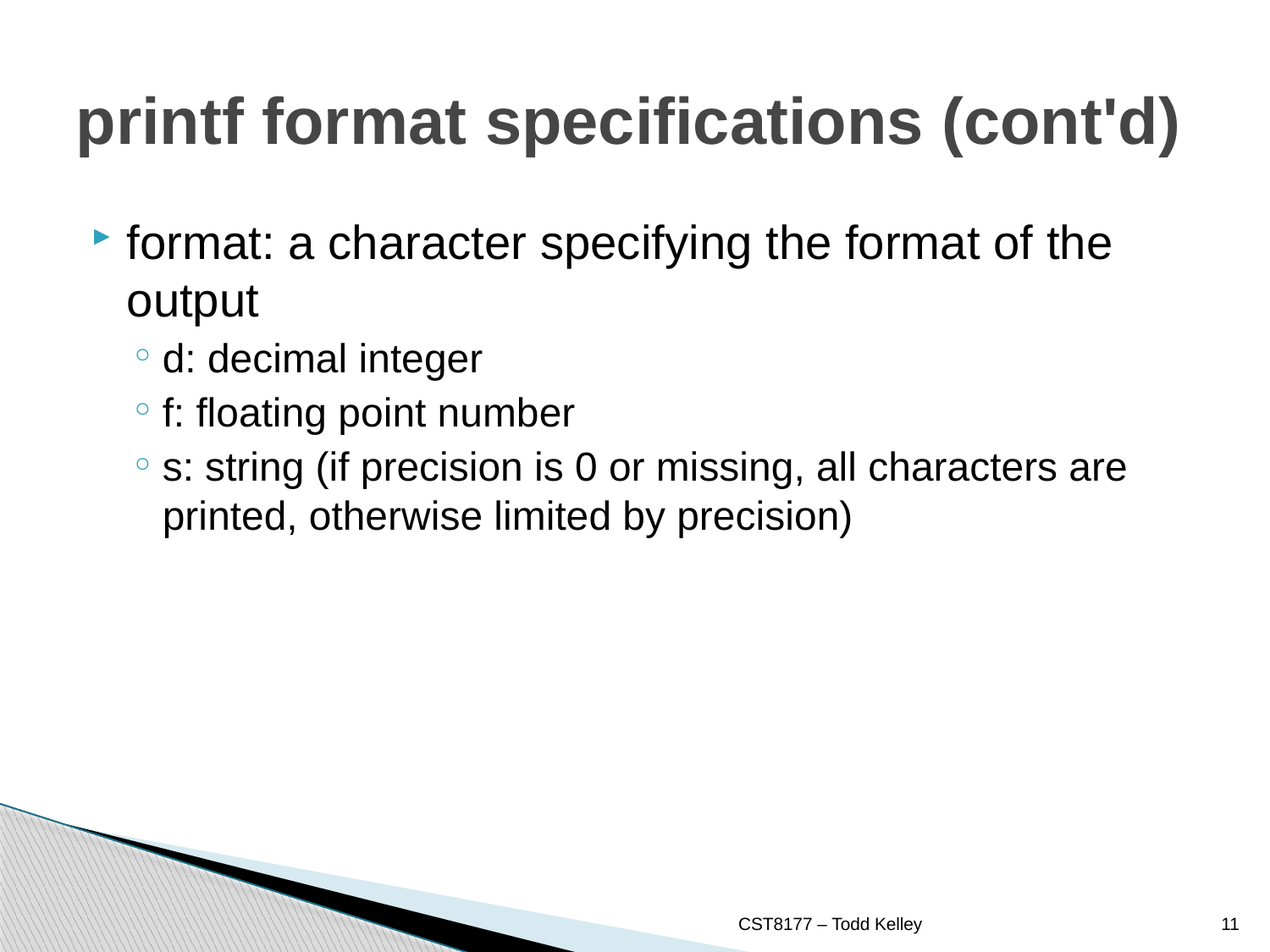

# printf format specifications (cont'd)
format: a character specifying the format of the output
d: decimal integer
f: floating point number
s: string (if precision is 0 or missing, all characters are printed, otherwise limited by precision)
CST8177 – Todd Kelley
11